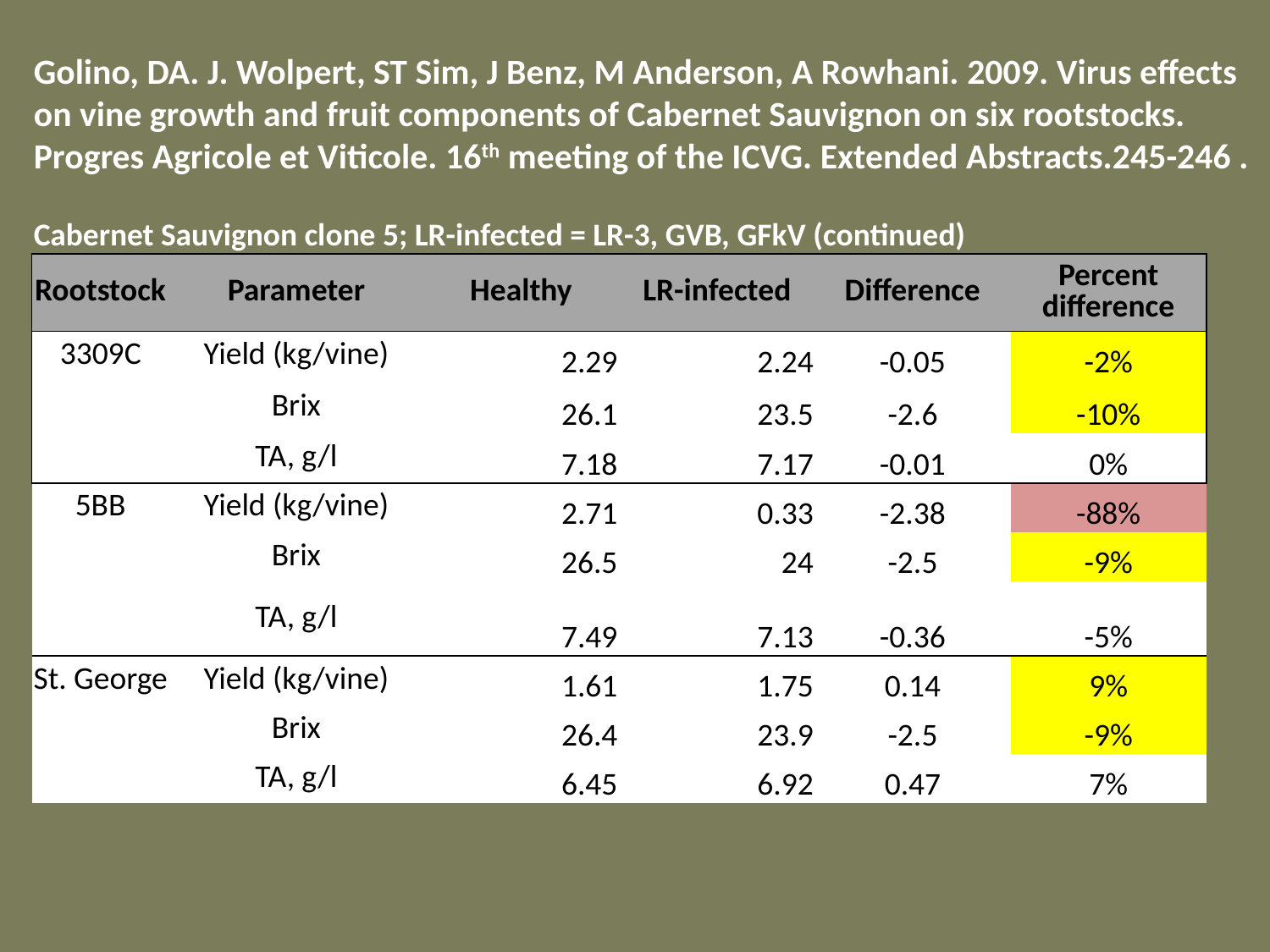

Golino, DA. J. Wolpert, ST Sim, J Benz, M Anderson, A Rowhani. 2009. Virus effects on vine growth and fruit components of Cabernet Sauvignon on six rootstocks. Progres Agricole et Viticole. 16th meeting of the ICVG. Extended Abstracts.245-246 .

Cabernet Sauvignon clone 5; LR-infected = LR-3, GVB, GFkV (continued)
| Rootstock | Parameter | Healthy | LR-infected | Difference | Percent difference |
| --- | --- | --- | --- | --- | --- |
| 3309C | Yield (kg/vine) | 2.29 | 2.24 | -0.05 | -2% |
|  | Brix | 26.1 | 23.5 | -2.6 | -10% |
|  | TA, g/l | 7.18 | 7.17 | -0.01 | 0% |
| 5BB | Yield (kg/vine) | 2.71 | 0.33 | -2.38 | -88% |
|  | Brix | 26.5 | 24 | -2.5 | -9% |
|  | TA, g/l | 7.49 | 7.13 | -0.36 | -5% |
| St. George | Yield (kg/vine) | 1.61 | 1.75 | 0.14 | 9% |
|  | Brix | 26.4 | 23.9 | -2.5 | -9% |
|  | TA, g/l | 6.45 | 6.92 | 0.47 | 7% |